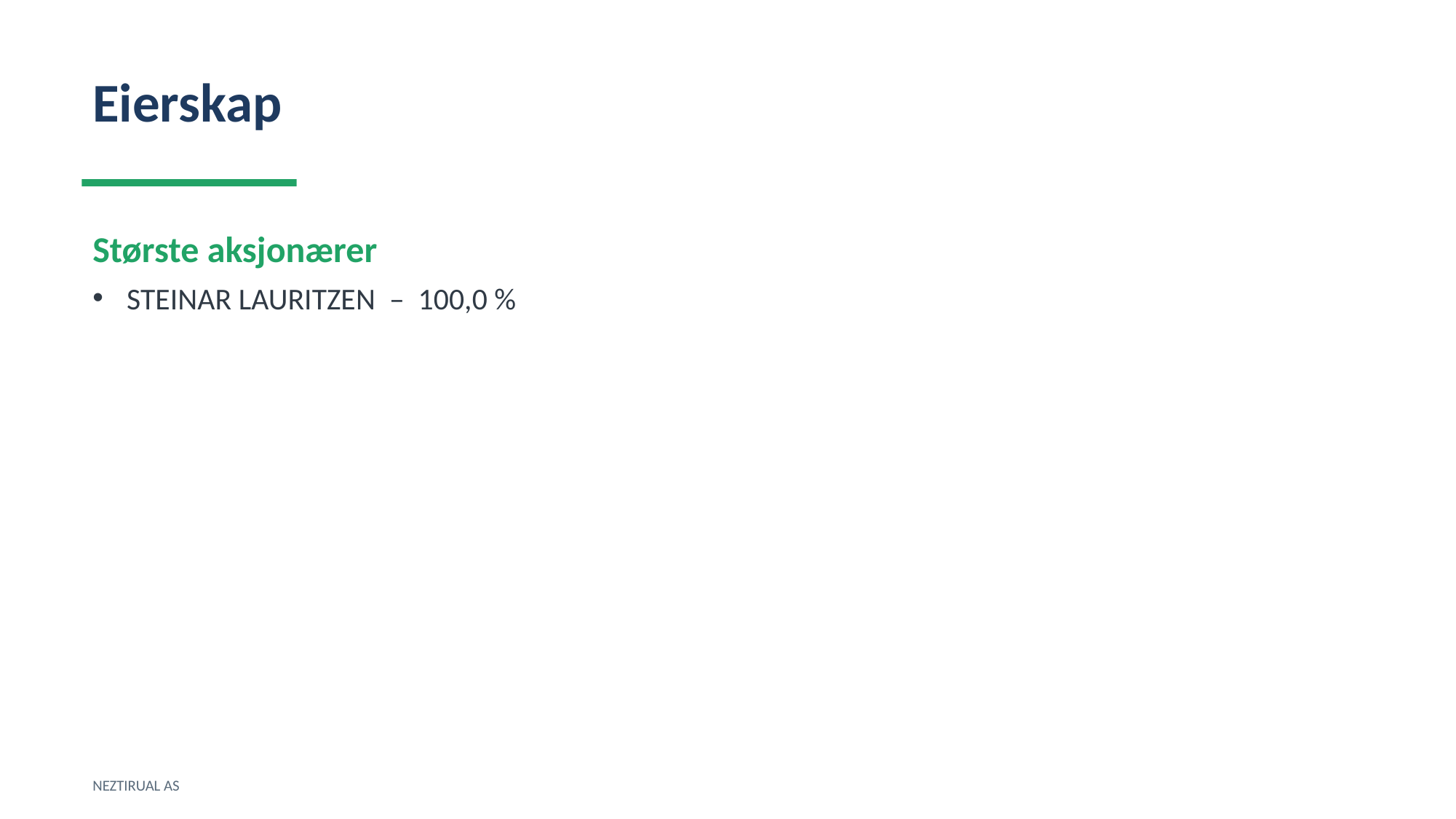

Eierskap

Største aksjonærer
STEINAR LAURITZEN  –  100,0 %
NEZTIRUAL AS